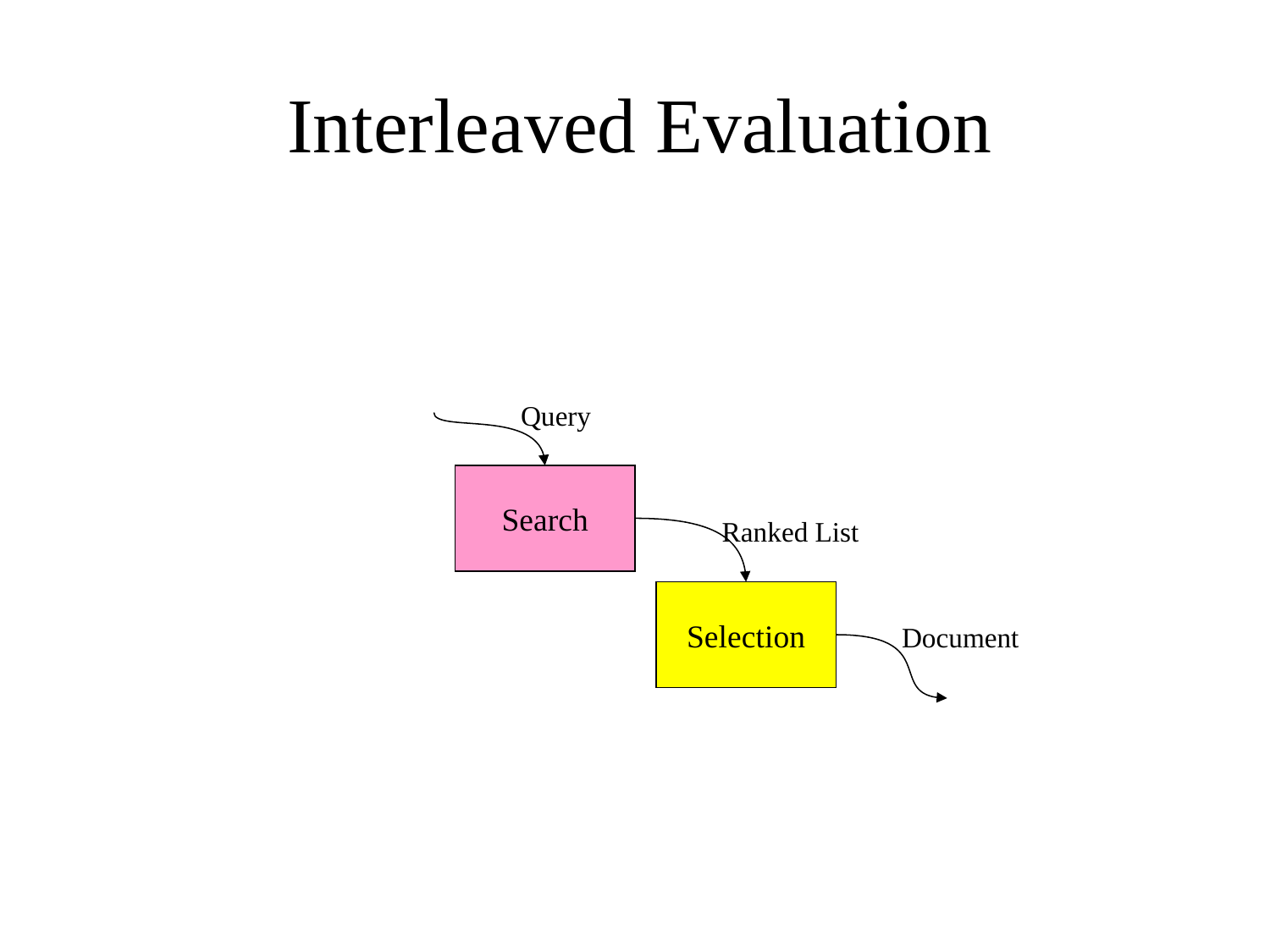

# Interleaved Evaluation
Query
Search
Ranked List
Selection
Document